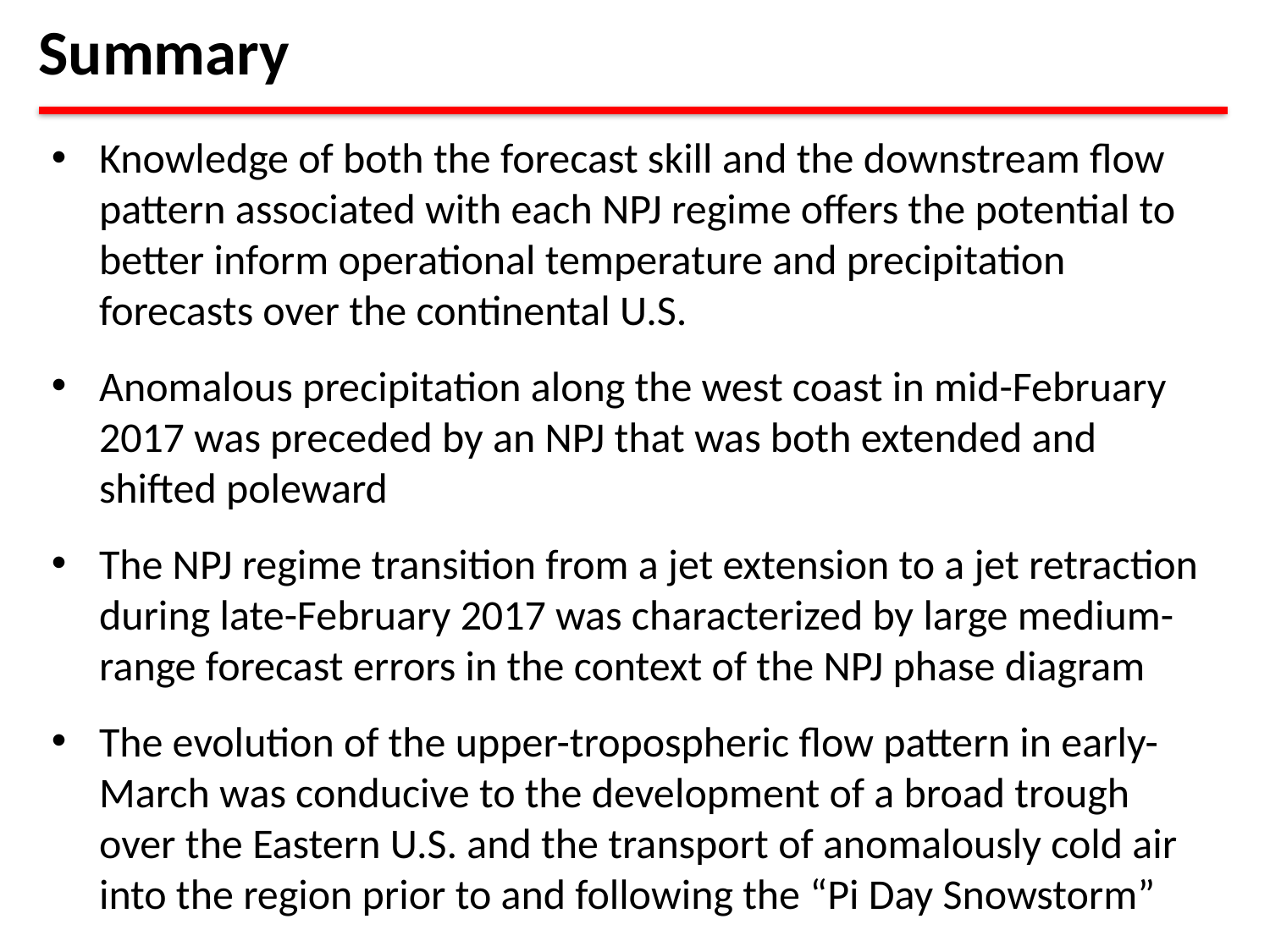

Summary
Knowledge of both the forecast skill and the downstream flow pattern associated with each NPJ regime offers the potential to better inform operational temperature and precipitation forecasts over the continental U.S.

Anomalous precipitation along the west coast in mid-February 2017 was preceded by an NPJ that was both extended and shifted poleward

The NPJ regime transition from a jet extension to a jet retraction during late-February 2017 was characterized by large medium-range forecast errors in the context of the NPJ phase diagram

The evolution of the upper-tropospheric flow pattern in early-March was conducive to the development of a broad trough over the Eastern U.S. and the transport of anomalously cold air into the region prior to and following the “Pi Day Snowstorm”